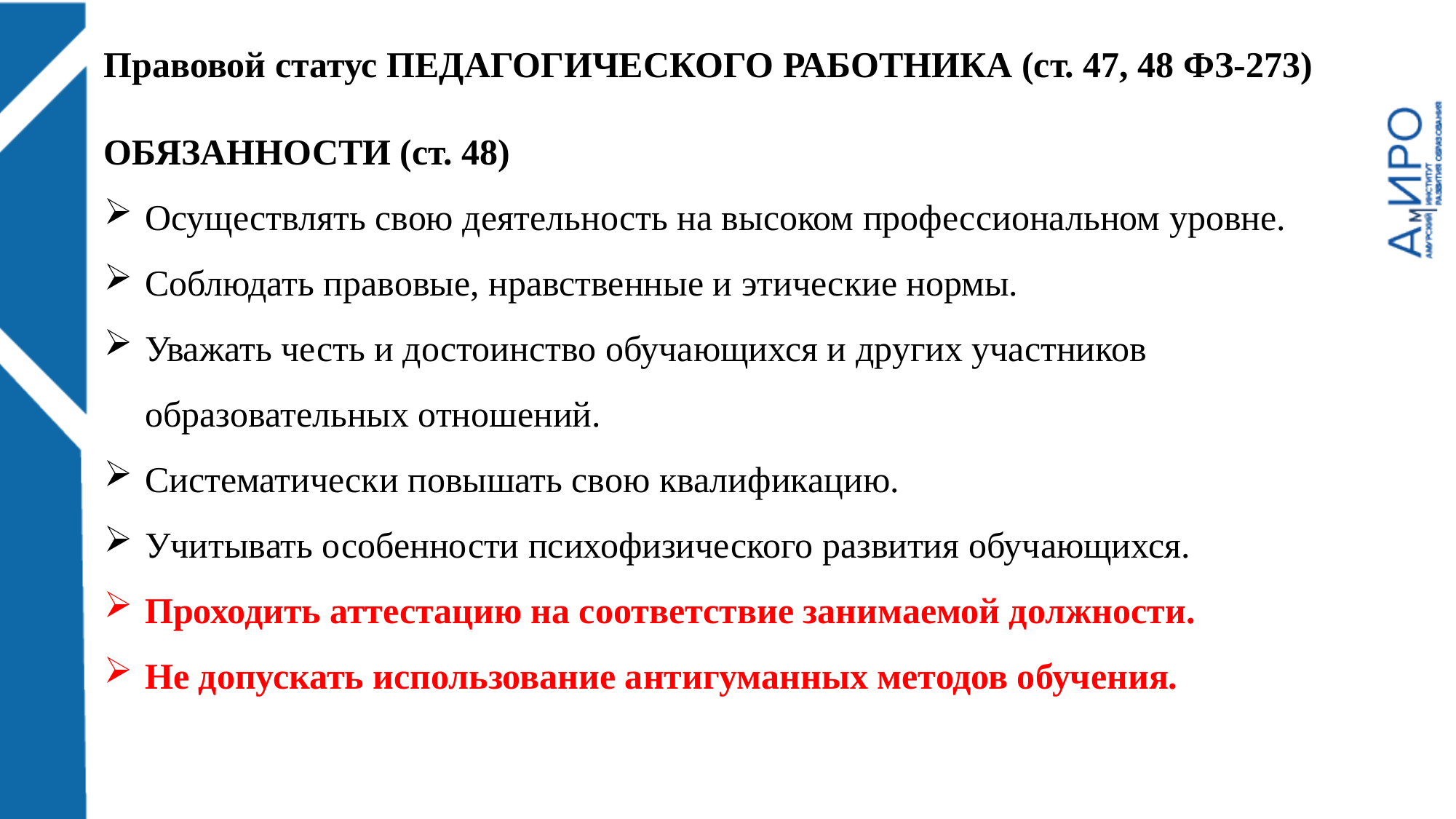

Правовой статус ПЕДАГОГИЧЕСКОГО РАБОТНИКА (ст. 47, 48 ФЗ-273)

ОБЯЗАННОСТИ (ст. 48)
Осуществлять свою деятельность на высоком профессиональном уровне.
Соблюдать правовые, нравственные и этические нормы.
Уважать честь и достоинство обучающихся и других участников образовательных отношений.
Систематически повышать свою квалификацию.
Учитывать особенности психофизического развития обучающихся.
Проходить аттестацию на соответствие занимаемой должности.
Не допускать использование антигуманных методов обучения.